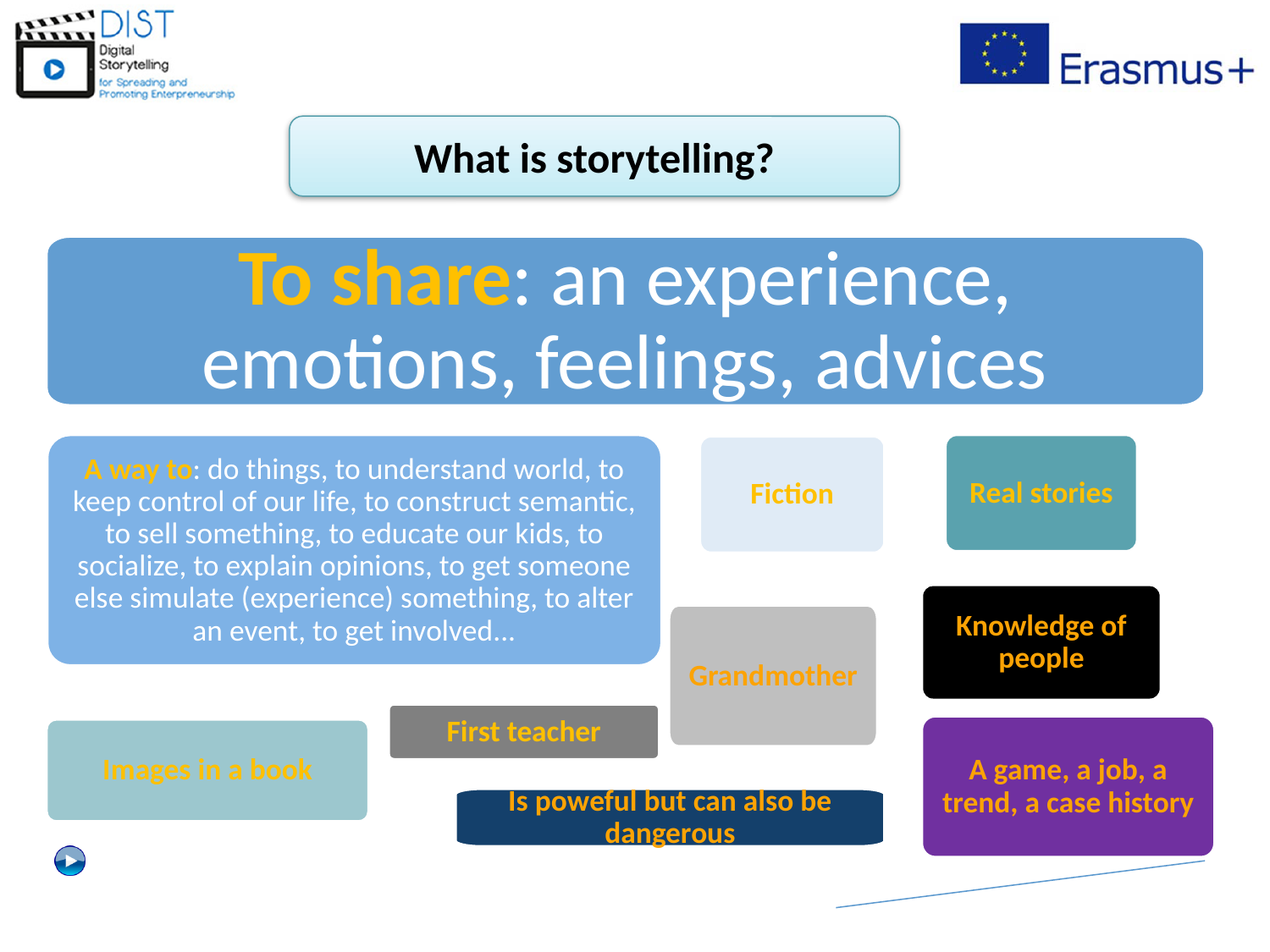

What is storytelling?
To share: an experience, emotions, feelings, advices
A way to: do things, to understand world, to keep control of our life, to construct semantic, to sell something, to educate our kids, to socialize, to explain opinions, to get someone else simulate (experience) something, to alter an event, to get involved...
Fiction
Grandmother
First teacher
Images in a book
Real stories
Knowledge of people
A game, a job, a trend, a case history
Is poweful but can also be dangerous